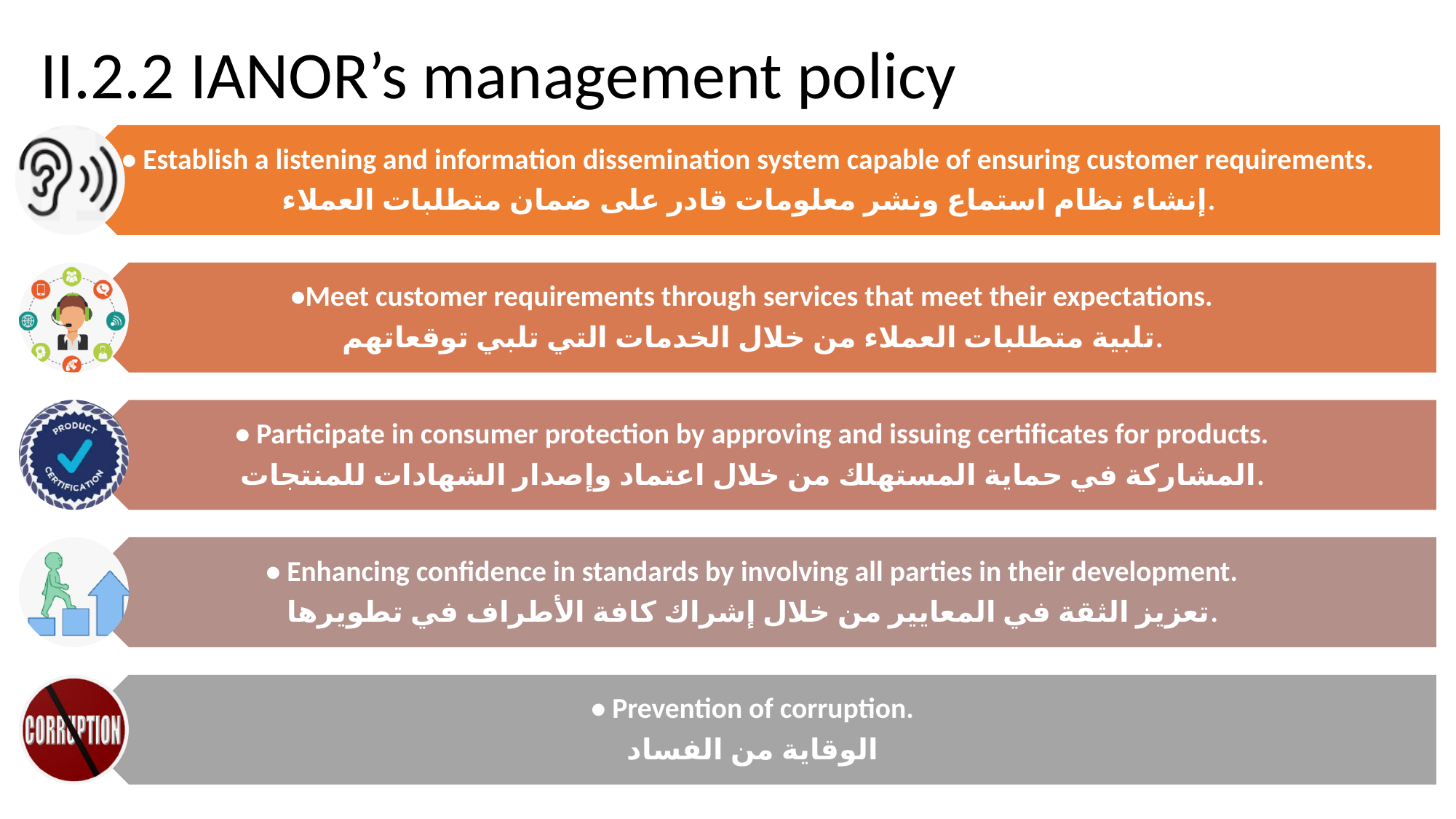

II.2.2 IANOR’s management policy
• Establish a listening and information dissemination system capable of ensuring customer requirements.
إنشاء نظام استماع ونشر معلومات قادر على ضمان متطلبات العملاء.
•Meet customer requirements through services that meet their expectations.
تلبية متطلبات العملاء من خلال الخدمات التي تلبي توقعاتهم.
• Participate in consumer protection by approving and issuing certificates for products.
المشاركة في حماية المستهلك من خلال اعتماد وإصدار الشهادات للمنتجات.
• Enhancing confidence in standards by involving all parties in their development.
تعزيز الثقة في المعايير من خلال إشراك كافة الأطراف في تطويرها.
• Prevention of corruption.
الوقاية من الفساد